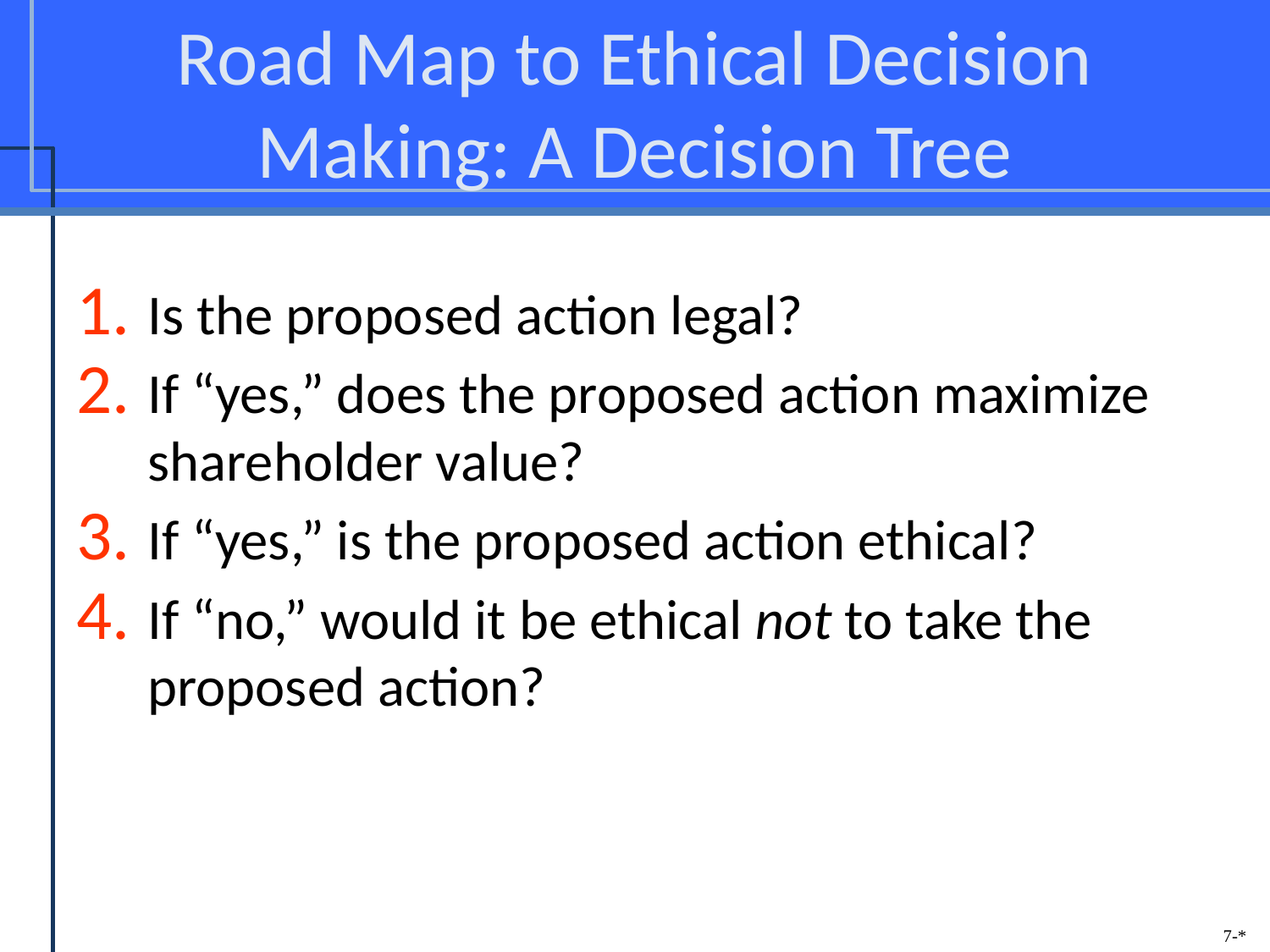

# Road Map to Ethical Decision Making: A Decision Tree
Is the proposed action legal?
If “yes,” does the proposed action maximize shareholder value?
If “yes,” is the proposed action ethical?
If “no,” would it be ethical not to take the proposed action?